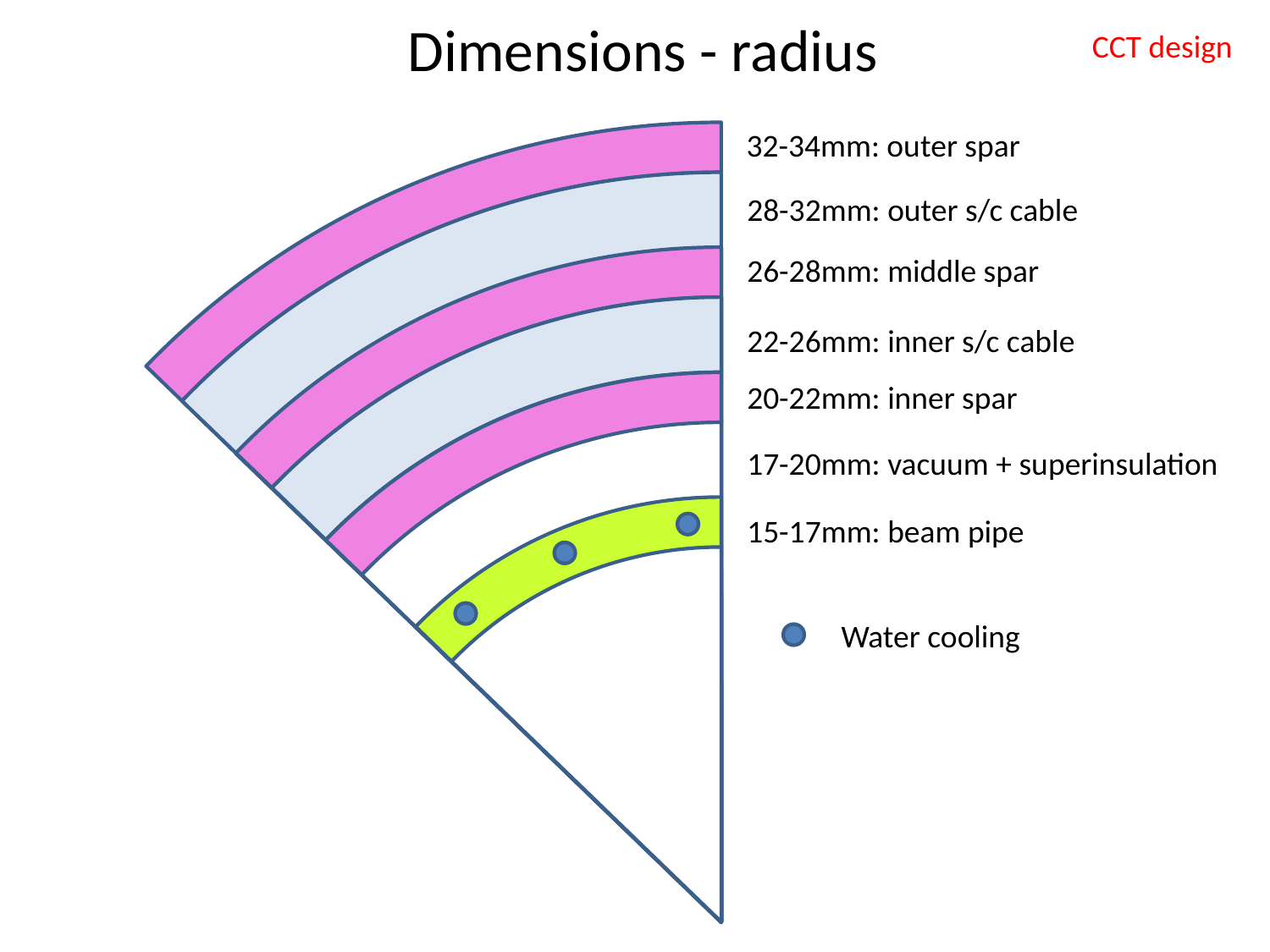

# Dimensions - radius
CCT design
32-34mm: outer spar

28-32mm: outer s/c cable
26-28mm: middle spar

22-26mm: inner s/c cable
20-22mm: inner spar

17-20mm: vacuum + superinsulation

15-17mm: beam pipe

Water cooling